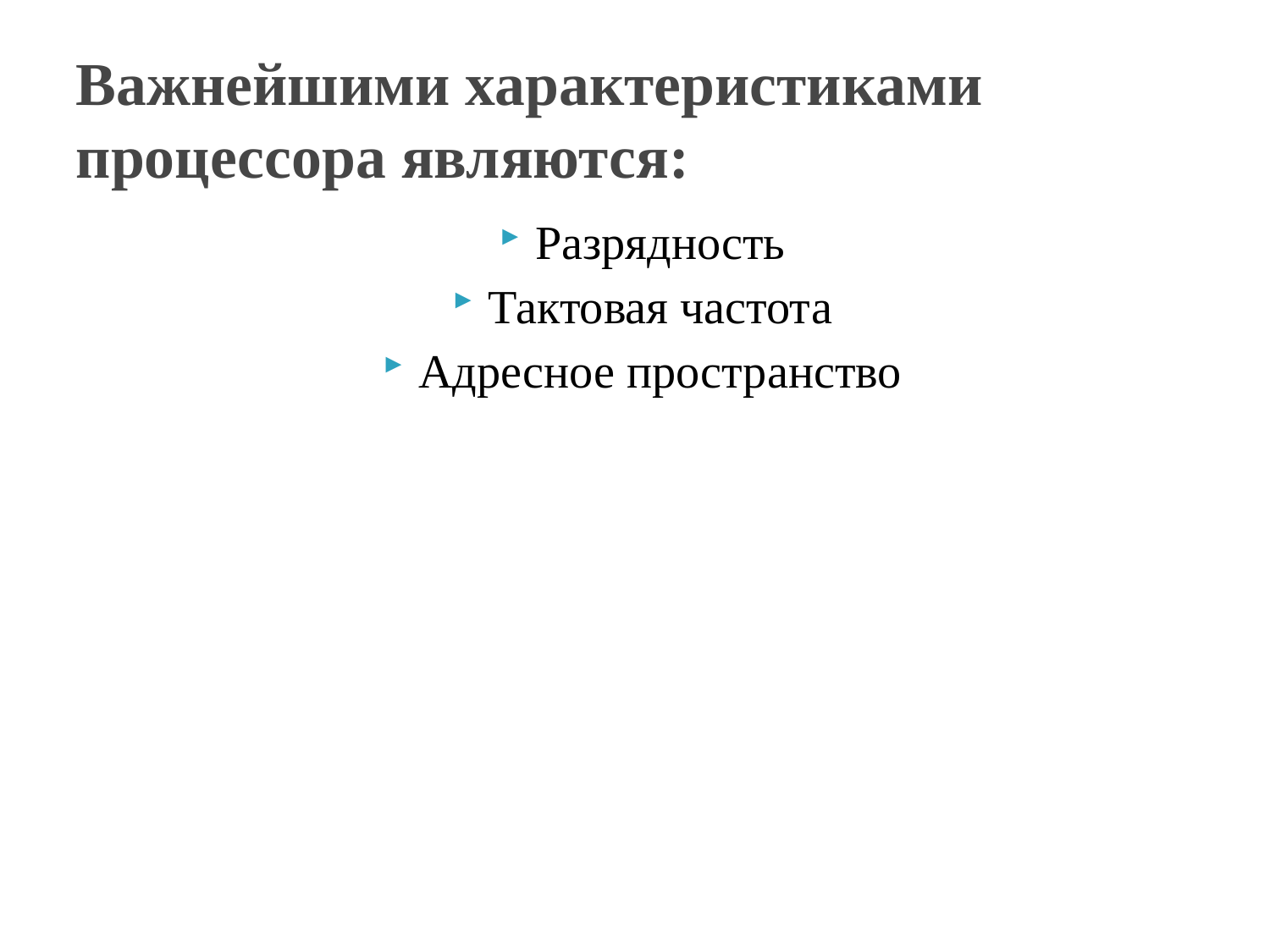

# Важнейшими характеристиками процессора являются:
Разрядность
Тактовая частота
Адресное пространство